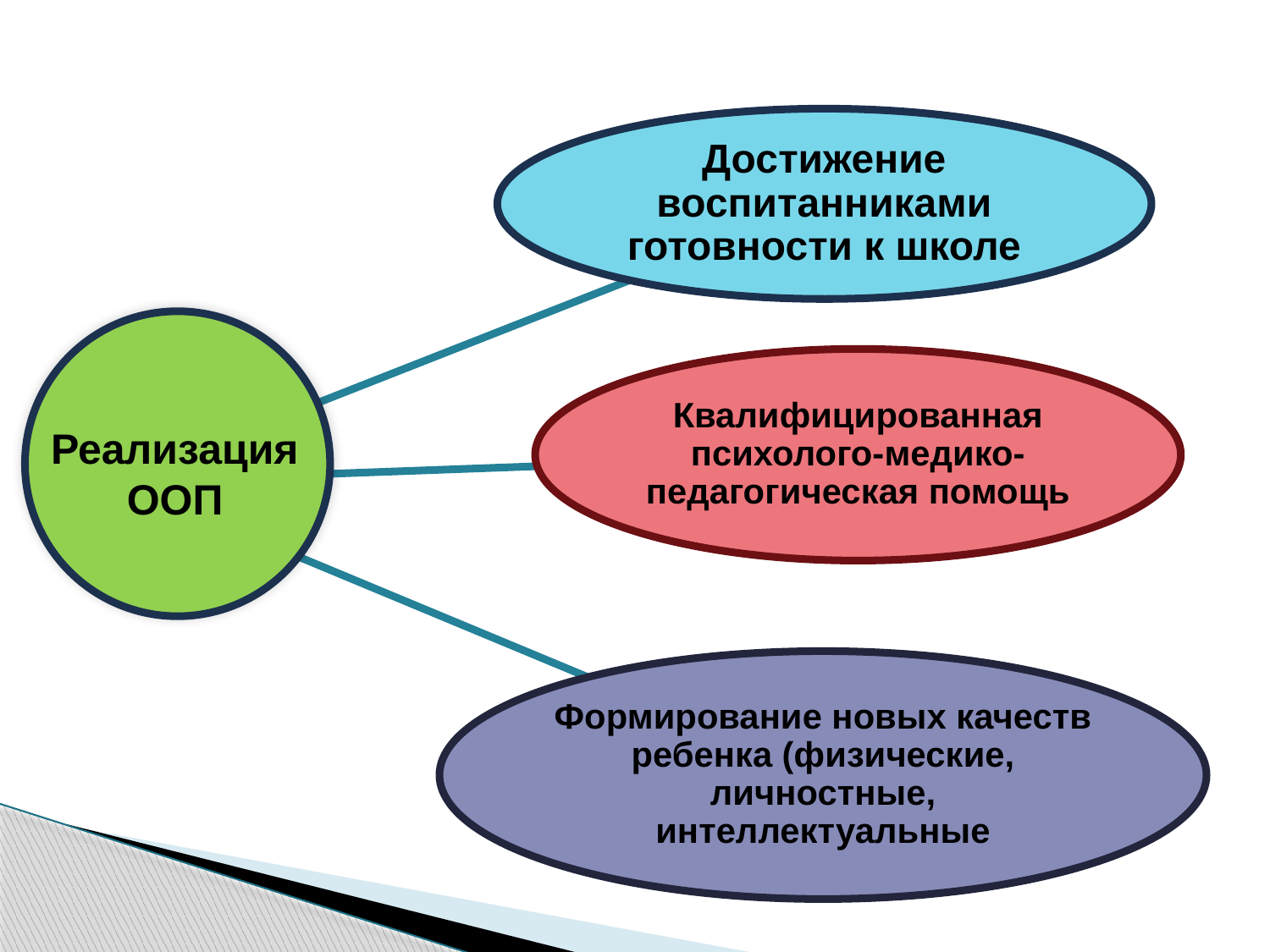

Достижение воспитанниками готовности к школе
Квалифицированная психолого-медико-педагогическая помощь
Формирование новых качеств ребенка (физические, личностные, интеллектуальные
Реализация ООП